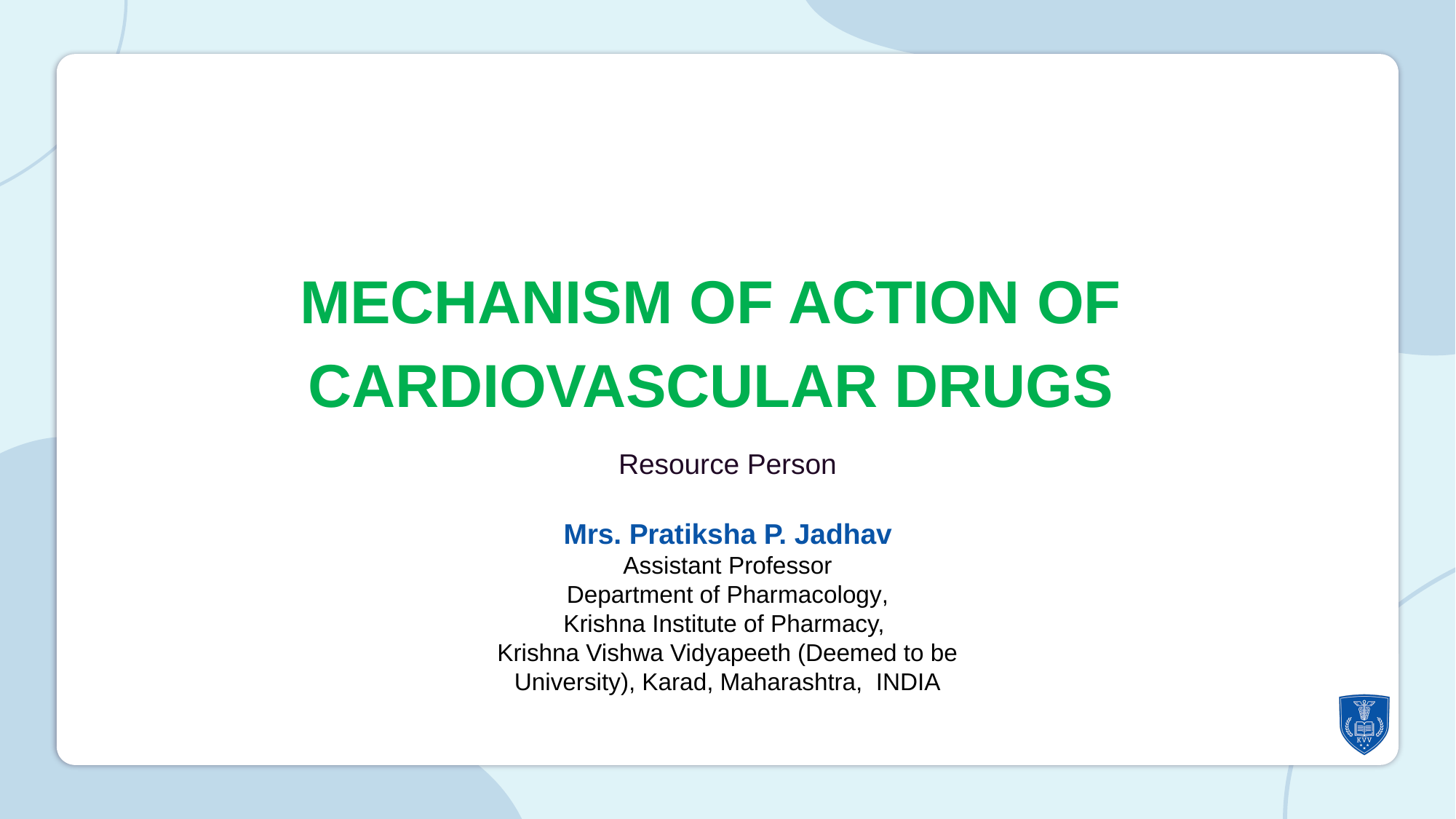

# MECHANISM OF ACTION OF CARDIOVASCULAR DRUGS
Resource Person
Mrs. Pratiksha P. Jadhav
Assistant Professor
Department of Pharmacology,
Krishna Institute of Pharmacy,
Krishna Vishwa Vidyapeeth (Deemed to be University), Karad, Maharashtra,  INDIA